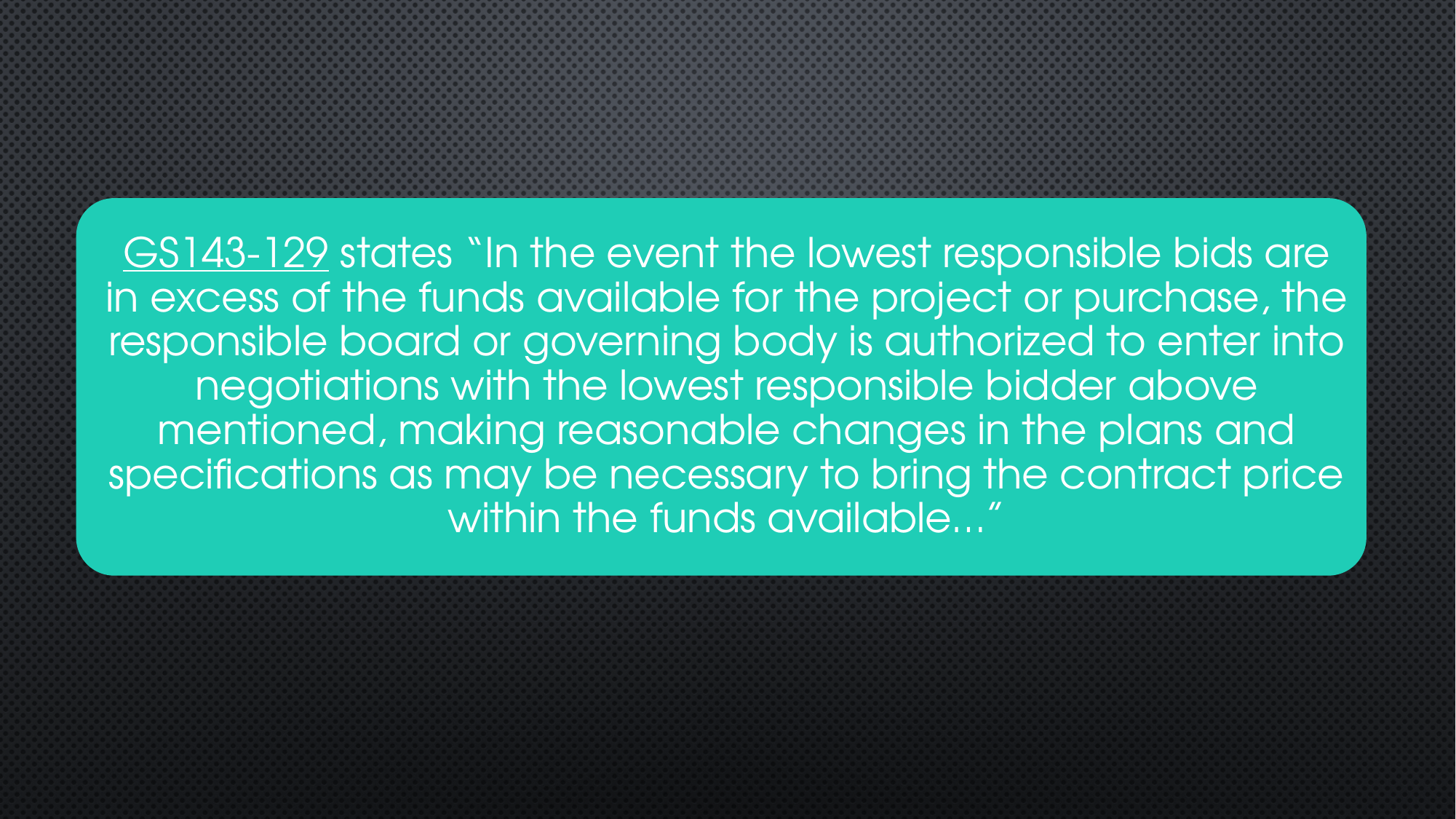

GS143-129 states “In the event the lowest responsible bids are in excess of the funds available for the project or purchase, the responsible board or governing body is authorized to enter into negotiations with the lowest responsible bidder above mentioned, making reasonable changes in the plans and specifications as may be necessary to bring the contract price within the funds available…”